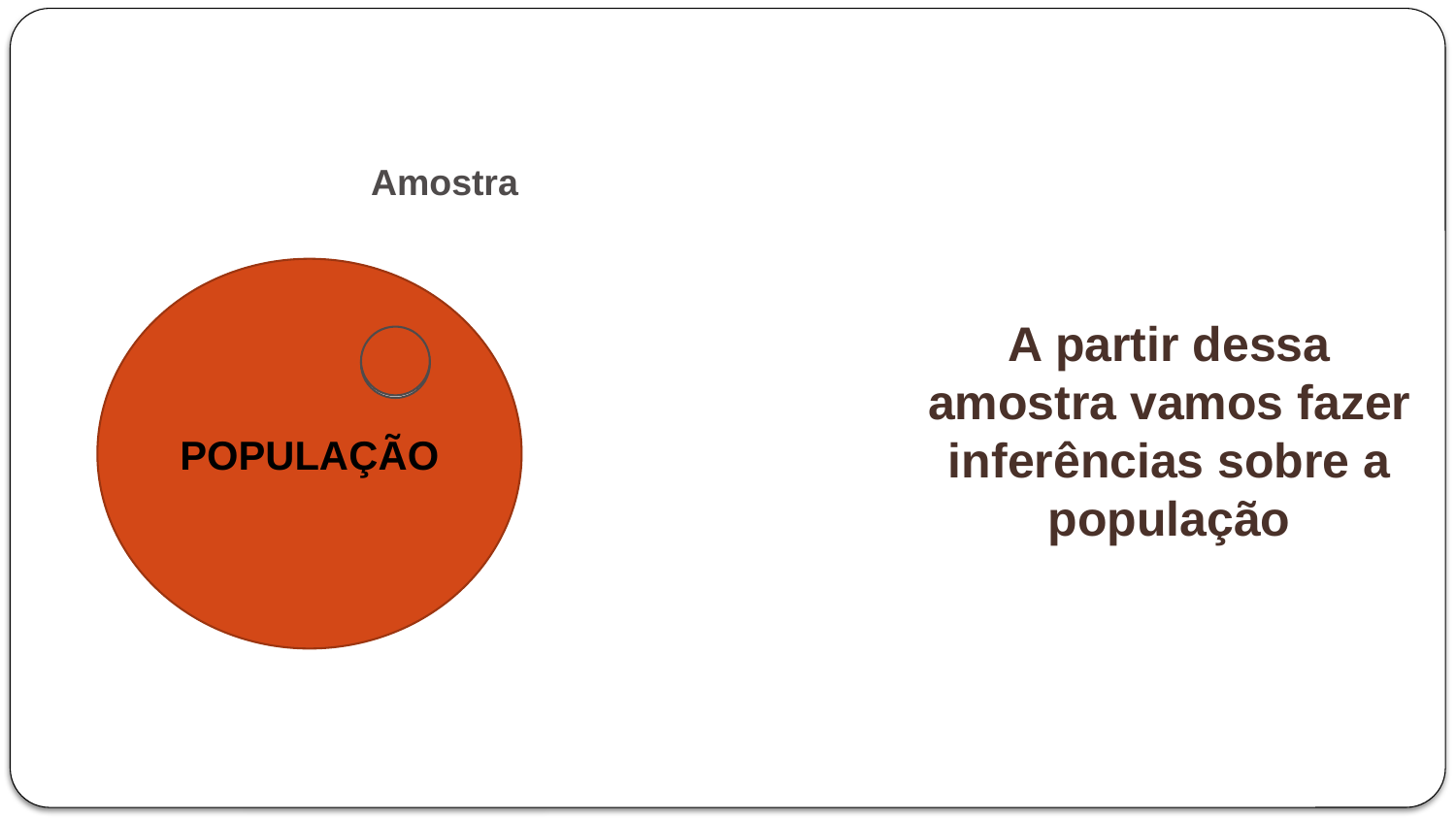

Amostra
POPULAÇÃO
A partir dessa amostra vamos fazer inferências sobre a população